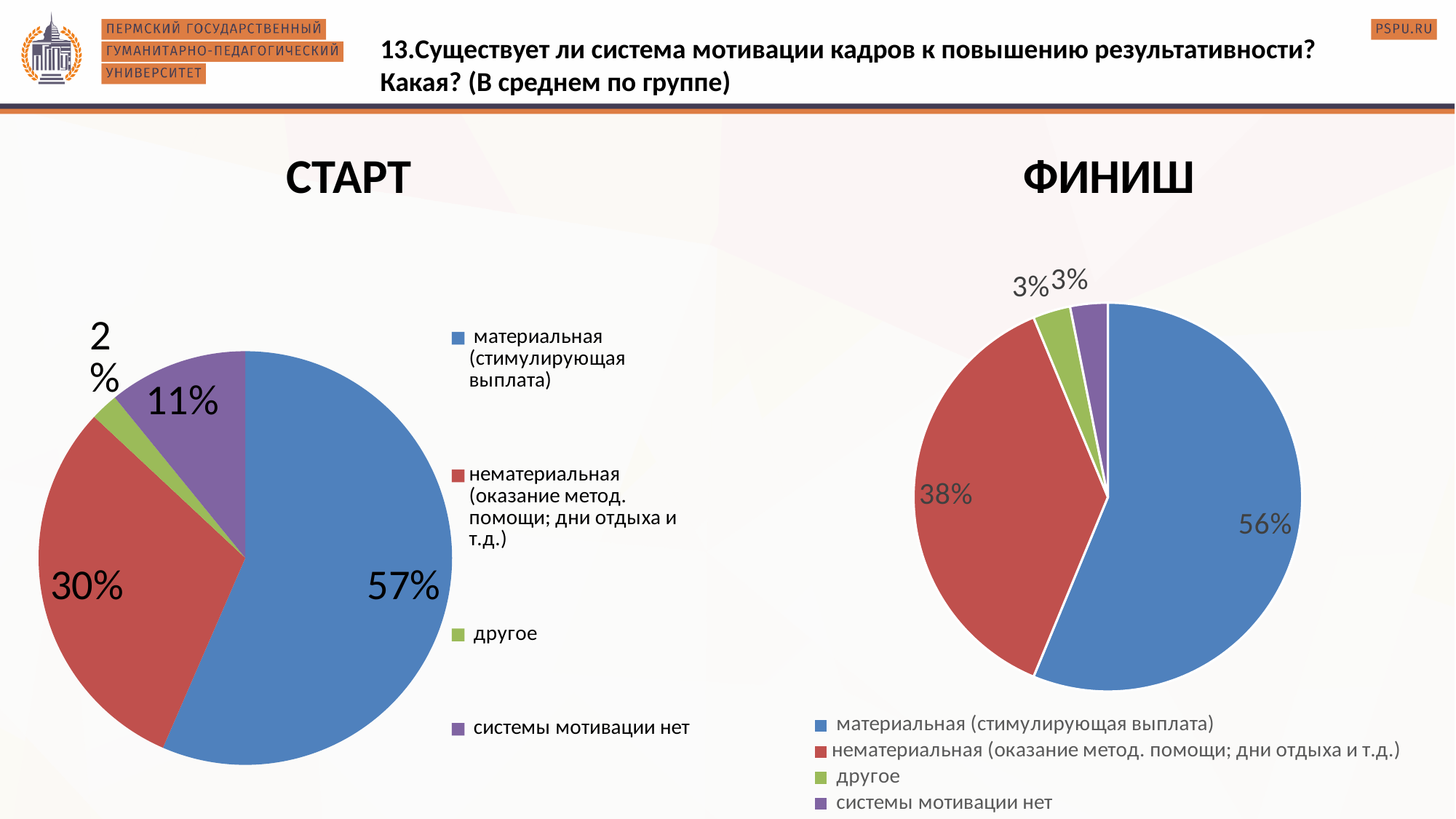

13.Существует ли система мотивации кадров к повышению результативности? Какая? (В среднем по группе)

СТАРТ
ФИНИШ

### Chart

| Category |  |
|---|---|
|  материальная (стимулирующая выплата) | 26.0 |
| нематериальная (оказание метод. помощи; дни отдыха и т.д.) | 14.0 |
|  другое | 1.0 |
|  системы мотивации нет | 5.0 |

### Chart

| Category |  |
|---|---|
|  материальная (стимулирующая выплата) | 18.0 |
| нематериальная (оказание метод. помощи; дни отдыха и т.д.) | 12.0 |
|  другое | 1.0 |
|  системы мотивации нет | 1.0 |